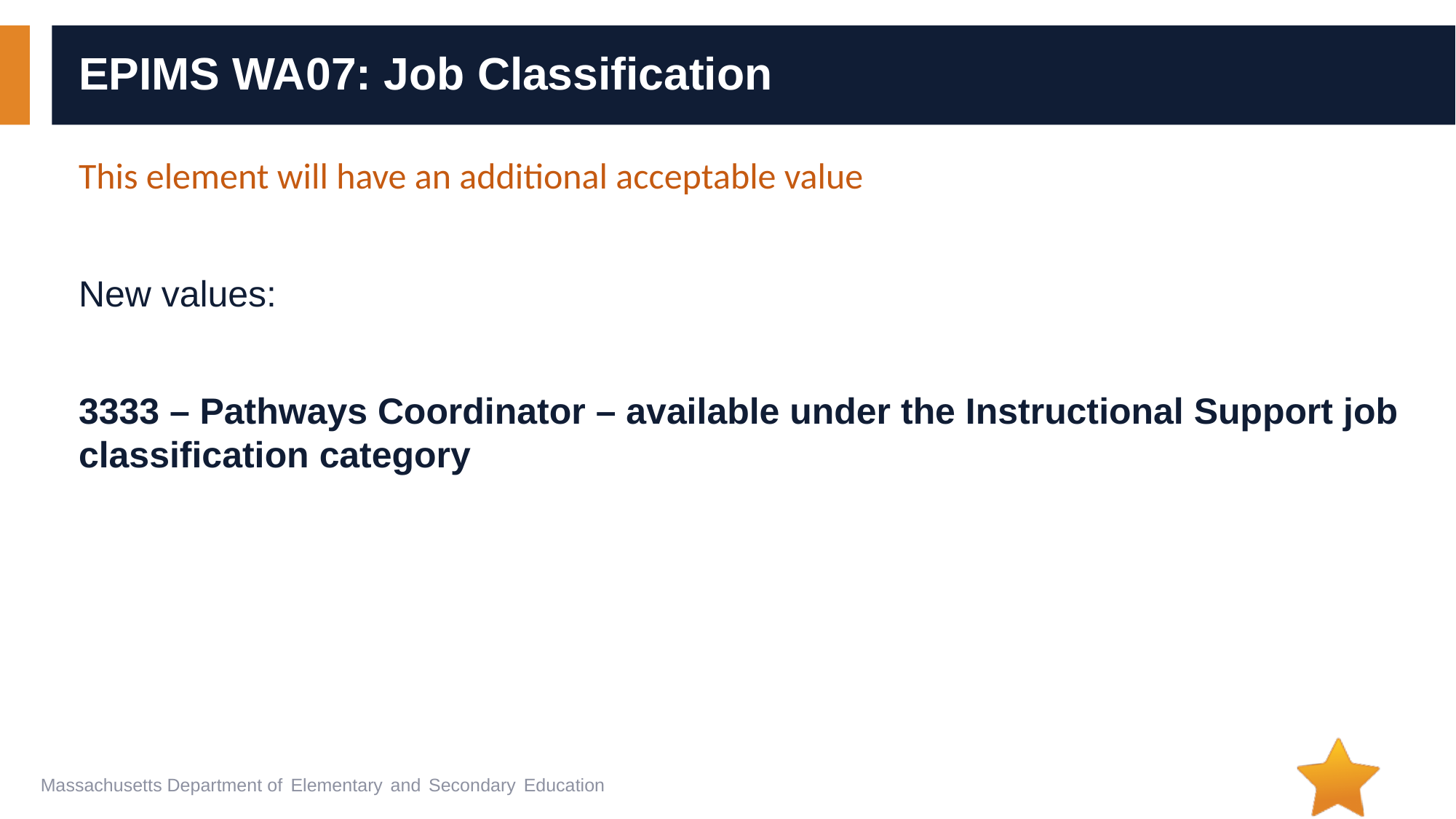

# EPIMS WA07: Job Classification
This element will have an additional acceptable value

New values:

3333 – Pathways Coordinator – available under the Instructional Support job classification category